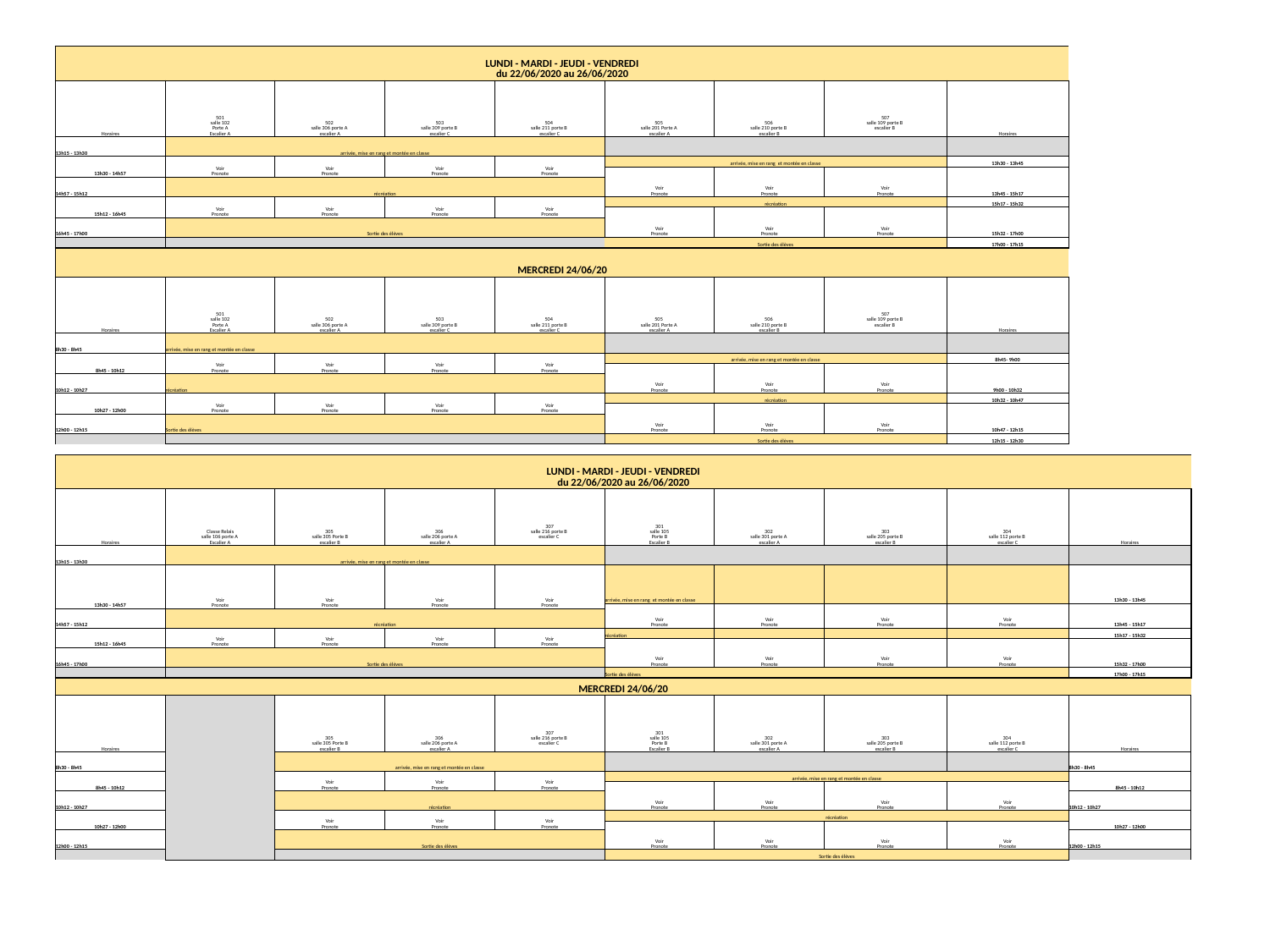

| LUNDI - MARDI - JEUDI - VENDREDI du 22/06/2020 au 26/06/2020 |  |  |  |  |  |  |  |  |  |
| --- | --- | --- | --- | --- | --- | --- | --- | --- | --- |
| Horaires | 501 salle 102 Porte A Escalier A | 502 salle 306 porte A escalier A | 503 salle 309 porte B escalier C | 504 salle 211 porte B escalier C | 505 salle 201 Porte A escalier A | 506 salle 210 porte B escalier B | 507 salle 109 porte B escalier B | Horaires |  |
| 13h15 - 13h30 | arrivée, mise en rang et montée en classe |  |  |  |  |  |  |  |  |
| 13h30 - 14h57 | Voir Pronote | Voir Pronote | Voir Pronote | Voir Pronote | arrivée, mise en rang et montée en classe |  |  | 13h30 - 13h45 |  |
|  |  |  |  |  | Voir Pronote | Voir Pronote | Voir Pronote | 13h45 - 15h17 |  |
| 14h57 - 15h12 | récréation |  |  |  |  |  |  |  |  |
| 15h12 - 16h45 | Voir Pronote | Voir Pronote | Voir Pronote | Voir Pronote | récréation |  |  | 15h17 - 15h32 |  |
|  |  |  |  |  | Voir Pronote | Voir Pronote | Voir Pronote | 15h32 - 17h00 |  |
| 16h45 - 17h00 | Sortie des élèves |  |  |  |  |  |  |  |  |
|  |  |  |  |  | Sortie des élèves |  |  | 17h00 - 17h15 |  |
| MERCREDI 24/06/20 |  |  |  |  |  |  |  |  |  |
| Horaires | 501 salle 102 Porte A Escalier A | 502 salle 306 porte A escalier A | 503 salle 309 porte B escalier C | 504 salle 211 porte B escalier C | 505 salle 201 Porte A escalier A | 506 salle 210 porte B escalier B | 507 salle 109 porte B escalier B | Horaires |  |
| 8h30 - 8h45 | arrivée, mise en rang et montée en classe |  |  |  |  |  |  |  |  |
| 8h45 - 10h12 | Voir Pronote | Voir Pronote | Voir Pronote | Voir Pronote | arrivée, mise en rang et montée en classe |  |  | 8h45- 9h00 |  |
|  |  |  |  |  | Voir Pronote | Voir Pronote | Voir Pronote | 9h00 - 10h32 |  |
| 10h12 - 10h27 | récréation |  |  |  |  |  |  |  |  |
| 10h27 - 12h00 | Voir Pronote | Voir Pronote | Voir Pronote | Voir Pronote | récréation |  |  | 10h32 - 10h47 |  |
|  |  |  |  |  | Voir Pronote | Voir Pronote | Voir Pronote | 10h47 - 12h15 |  |
| 12h00 - 12h15 | Sortie des élèves |  |  |  |  |  |  |  |  |
|  |  |  |  |  | Sortie des élèves |  |  | 12h15 - 12h30 |  |
|  |  |  |  |  |  |  |  |  |  |
| LUNDI - MARDI - JEUDI - VENDREDI du 22/06/2020 au 26/06/2020 |  |  |  |  |  |  |  |  |  |
| Horaires | Classe Relais salle 106 porte A Escalier A | 305 salle 305 Porte B escalier B | 306 salle 206 porte A escalier A | 307 salle 216 porte B escalier C | 301 salle 105 Porte B Escalier B | 302 salle 301 porte A escalier A | 303 salle 205 porte B escalier B | 304 salle 112 porte B escalier C | Horaires |
| 13h15 - 13h30 | arrivée, mise en rang et montée en classe |  |  |  |  |  |  |  |  |
| 13h30 - 14h57 | Voir Pronote | Voir Pronote | Voir Pronote | Voir Pronote | arrivée, mise en rang et montée en classe |  |  |  | 13h30 - 13h45 |
|  |  |  |  |  | Voir Pronote | Voir Pronote | Voir Pronote | Voir Pronote | 13h45 - 15h17 |
| 14h57 - 15h12 | récréation |  |  |  |  |  |  |  |  |
| 15h12 - 16h45 | Voir Pronote | Voir Pronote | Voir Pronote | Voir Pronote | récréation |  |  |  | 15h17 - 15h32 |
|  |  |  |  |  | Voir Pronote | Voir Pronote | Voir Pronote | Voir Pronote | 15h32 - 17h00 |
| 16h45 - 17h00 | Sortie des élèves |  |  |  |  |  |  |  |  |
|  |  |  |  |  | Sortie des élèves |  |  |  | 17h00 - 17h15 |
| MERCREDI 24/06/20 |  |  |  |  |  |  |  |  |  |
| Horaires |  | 305 salle 305 Porte B escalier B | 306 salle 206 porte A escalier A | 307 salle 216 porte B escalier C | 301 salle 105 Porte B Escalier B | 302 salle 301 porte A escalier A | 303 salle 205 porte B escalier B | 304 salle 112 porte B escalier C | Horaires |
| 8h30 - 8h45 |  | arrivée, mise en rang et montée en classe |  |  |  |  |  |  | 8h30 - 8h45 |
| 8h45 - 10h12 |  | Voir Pronote | Voir Pronote | Voir Pronote | arrivée, mise en rang et montée en classe |  |  |  | 8h45 - 10h12 |
|  |  |  |  |  | Voir Pronote | Voir Pronote | Voir Pronote | Voir Pronote |  |
| 10h12 - 10h27 |  | récréation |  |  |  |  |  |  | 10h12 - 10h27 |
| 10h27 - 12h00 |  | Voir Pronote | Voir Pronote | Voir Pronote | récréation |  |  |  | 10h27 - 12h00 |
|  |  |  |  |  | Voir Pronote | Voir Pronote | Voir Pronote | Voir Pronote |  |
| 12h00 - 12h15 |  | Sortie des élèves |  |  |  |  |  |  | 12h00 - 12h15 |
|  |  |  |  |  | Sortie des élèves |  |  |  |  |